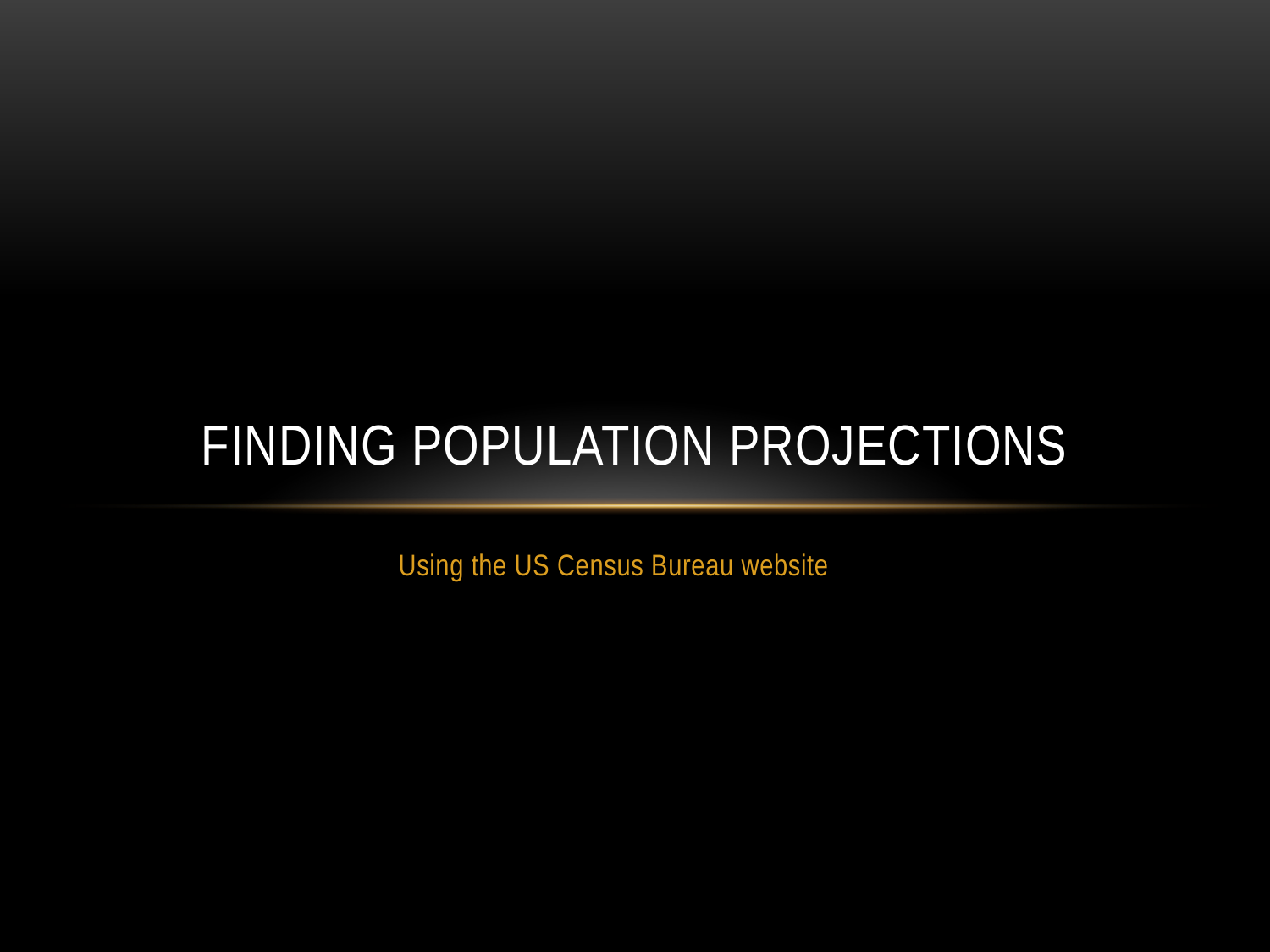

# Finding Population Projections
Using the US Census Bureau website